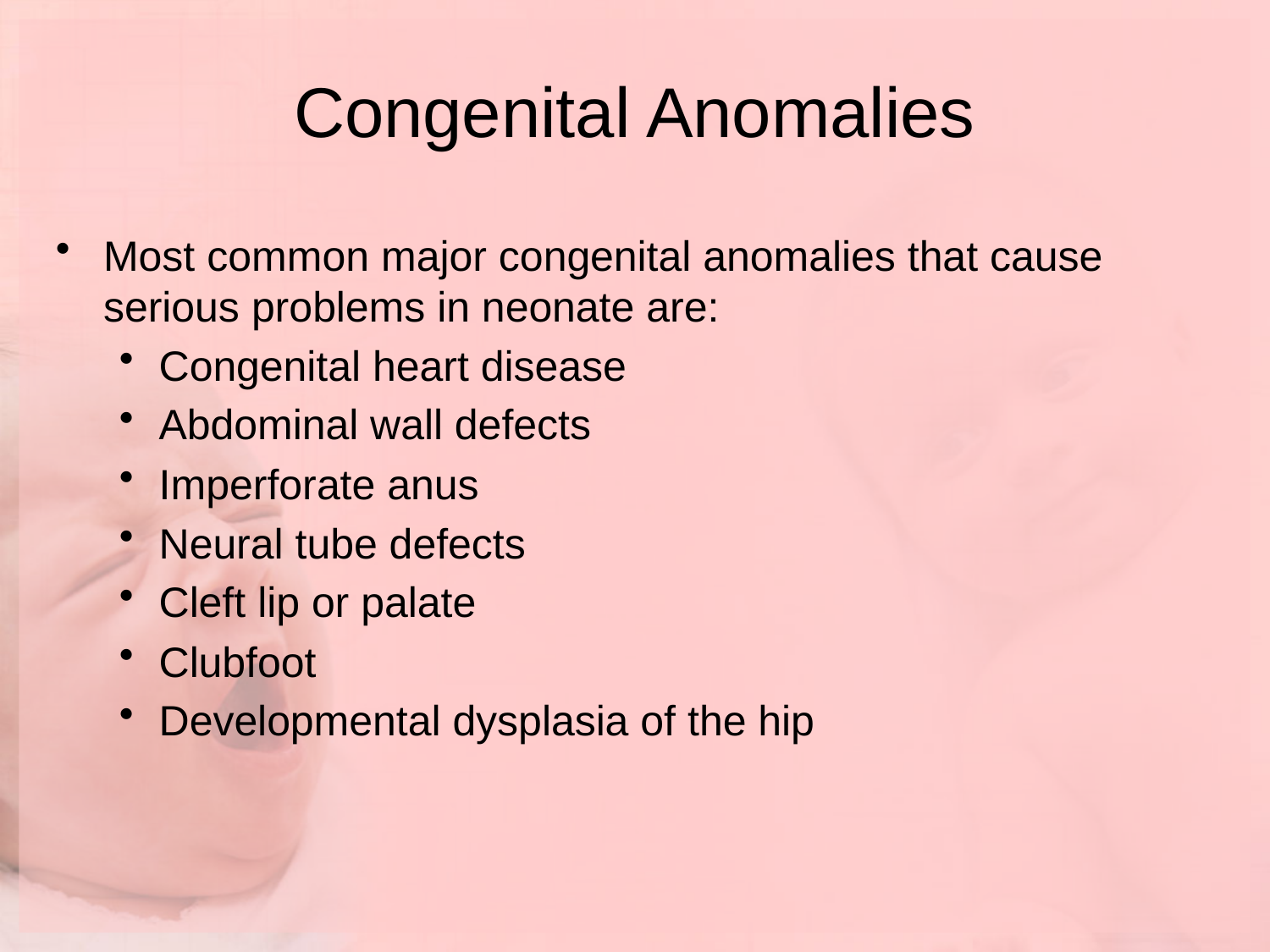

# Congenital Anomalies
Most common major congenital anomalies that cause serious problems in neonate are:
Congenital heart disease
Abdominal wall defects
Imperforate anus
Neural tube defects
Cleft lip or palate
Clubfoot
Developmental dysplasia of the hip